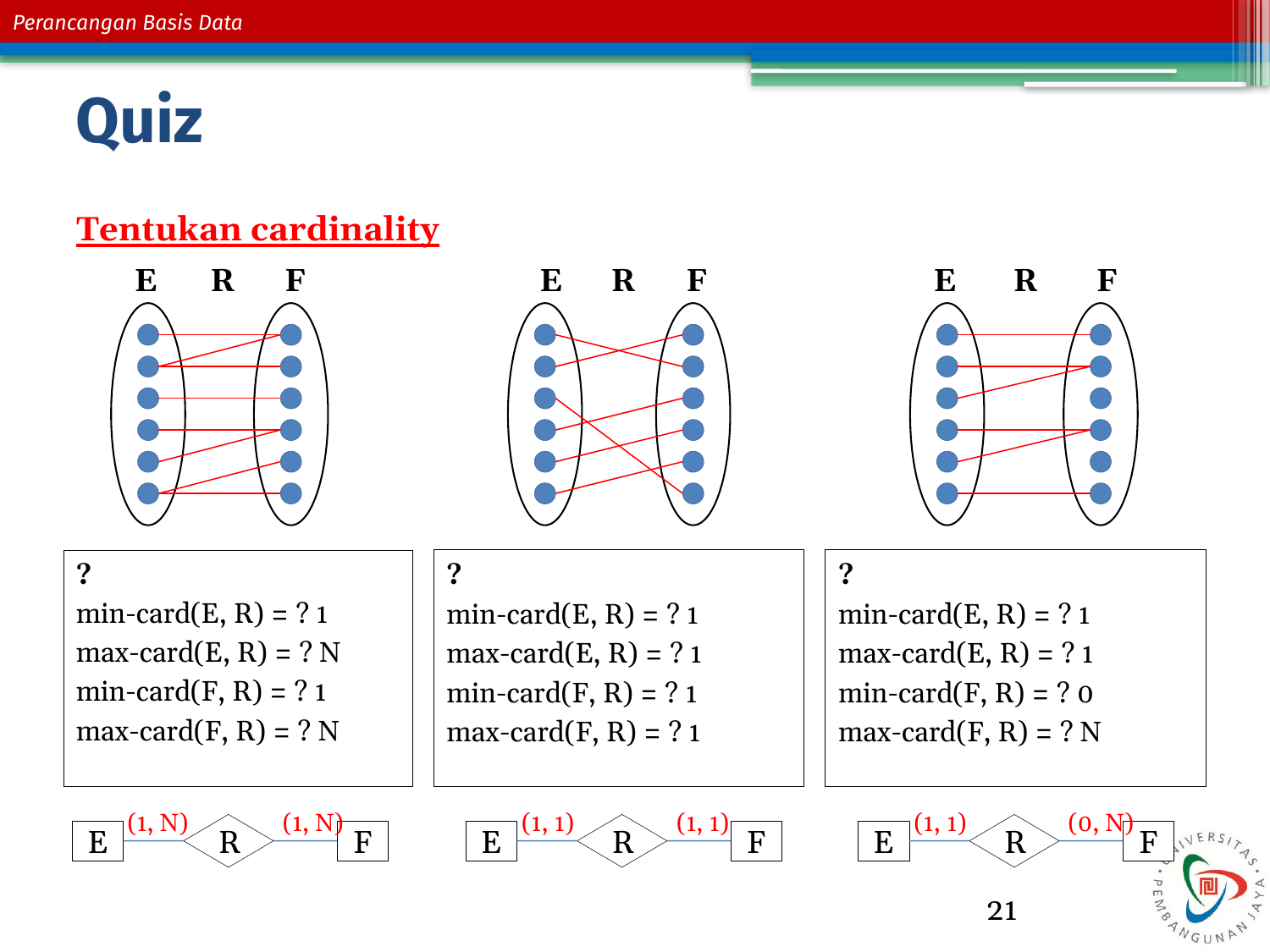

# Quiz
Tentukan cardinality
E
R
F

E
R
F

E
R
F

?
min-card(E, R) = ? 1
max-card(E, R) = ? N
min-card(F, R) = ? 1
max-card(F, R) = ? N

?
min-card(E, R) = ? 1
max-card(E, R) = ? 1
min-card(F, R) = ? 1
max-card(F, R) = ? 1
?
min-card(E, R) = ? 1
max-card(E, R) = ? 1
min-card(F, R) = ? 0
max-card(F, R) = ? N

(1, N)
(1, N)
R
E
F
(1, 1)
(1, 1)
R
E
F
(1, 1)
(0, N)
R
E
F

21